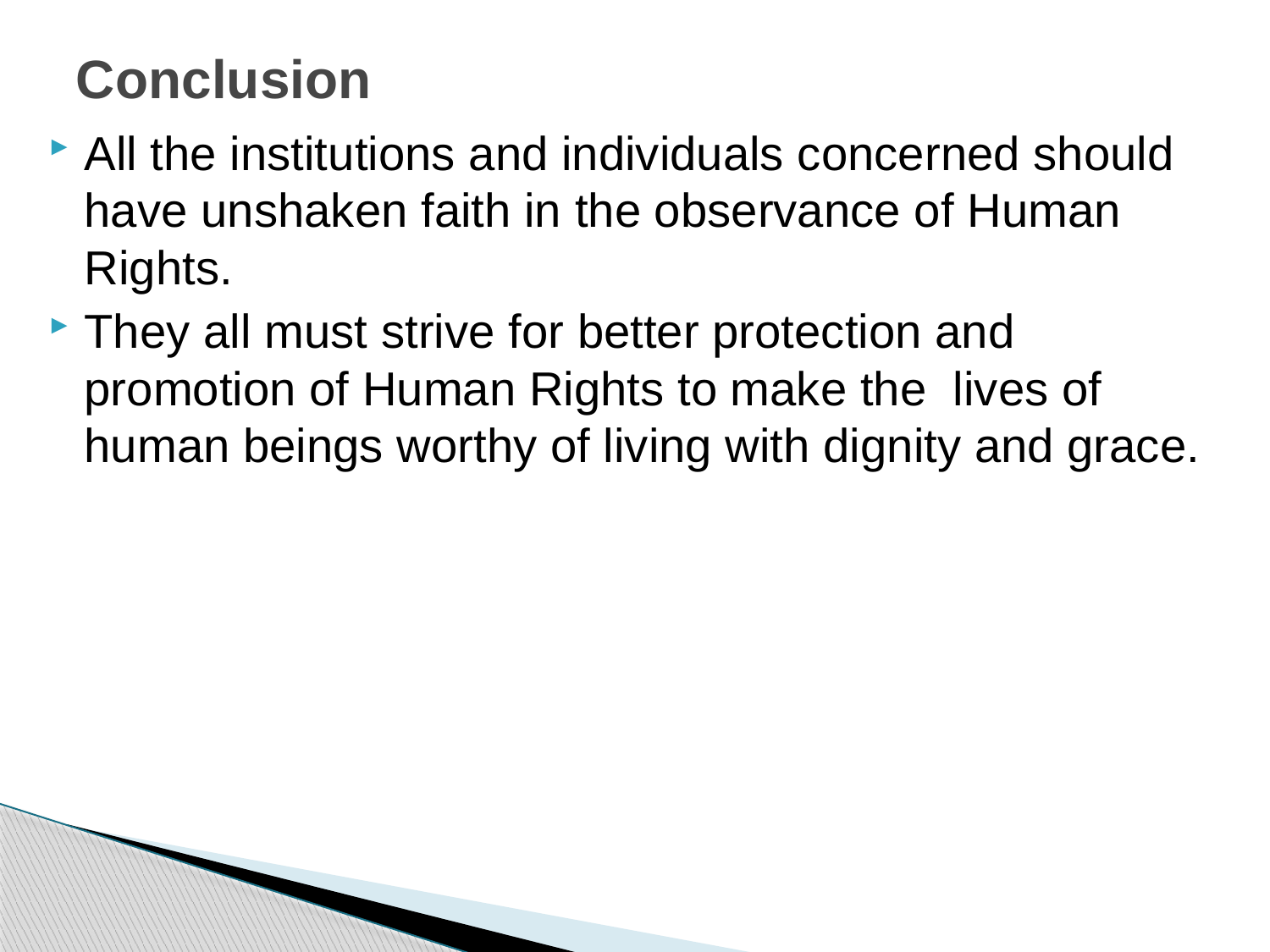

# Conclusion
All the institutions and individuals concerned should have unshaken faith in the observance of Human Rights.
They all must strive for better protection and promotion of Human Rights to make the  lives of human beings worthy of living with dignity and grace.